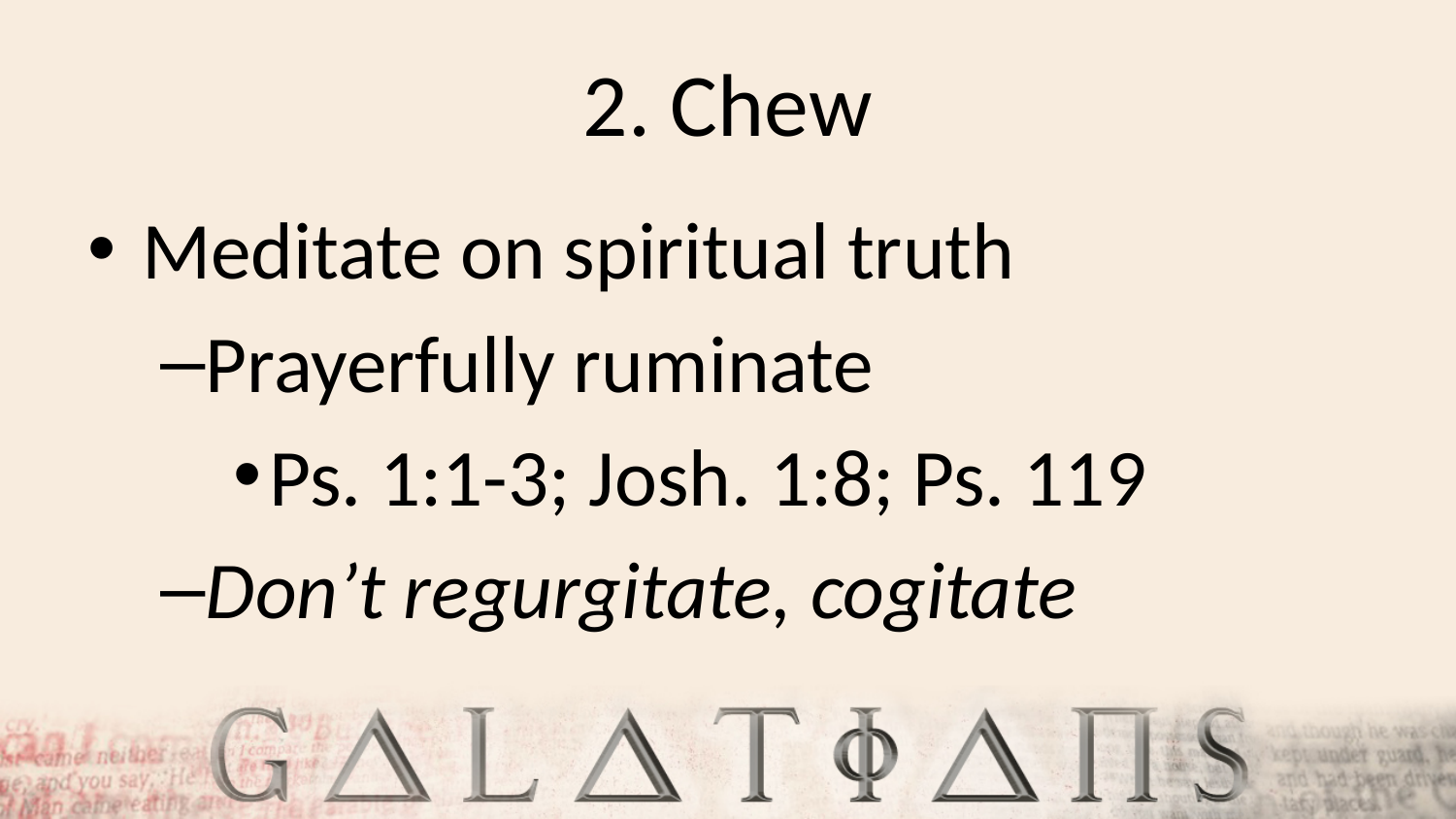

# 2. Chew
Meditate on spiritual truth
Prayerfully ruminate
Ps. 1:1-3; Josh. 1:8; Ps. 119
Don’t regurgitate, cogitate